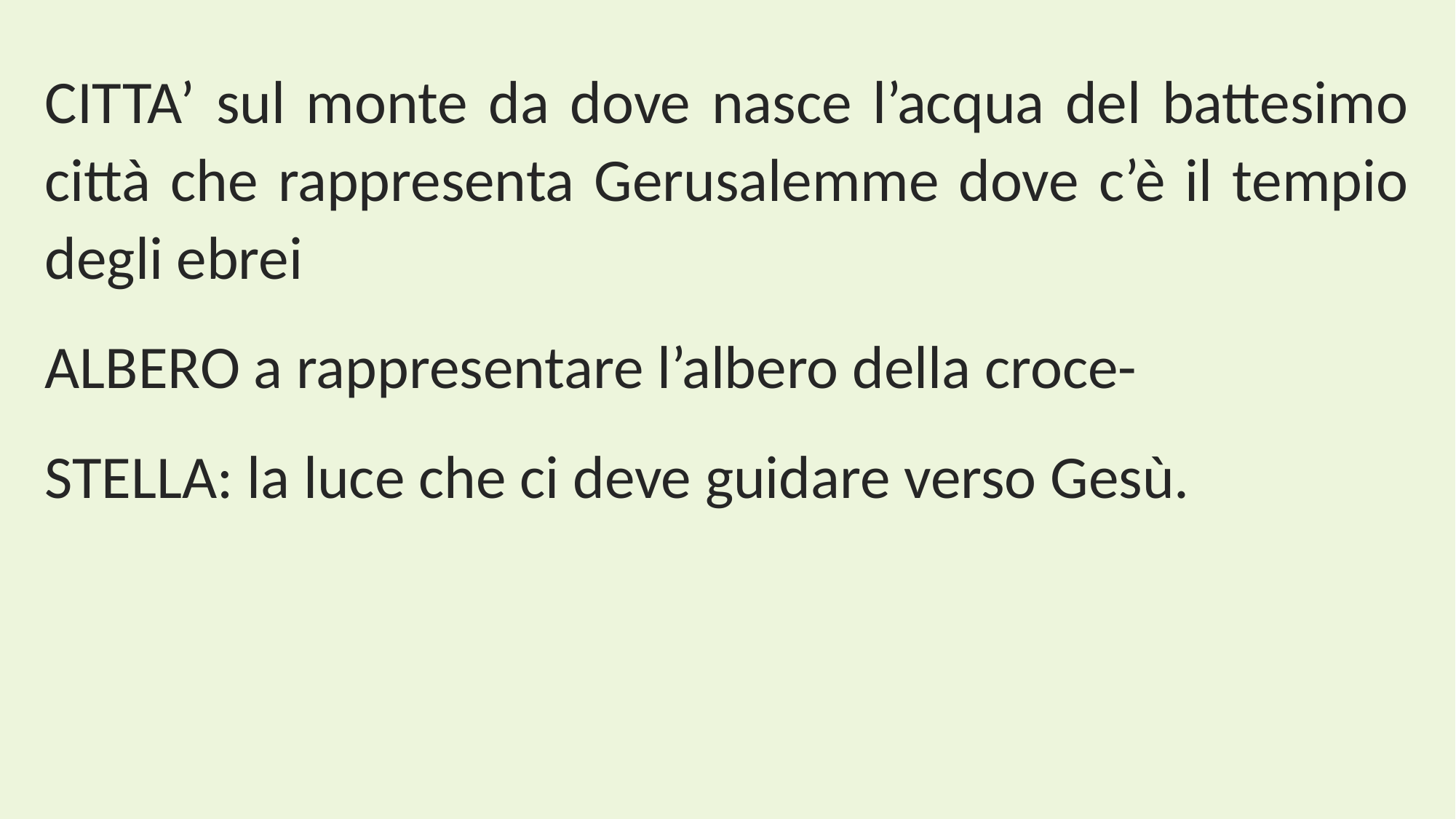

CITTA’ sul monte da dove nasce l’acqua del battesimo città che rappresenta Gerusalemme dove c’è il tempio degli ebrei
ALBERO a rappresentare l’albero della croce-
STELLA: la luce che ci deve guidare verso Gesù.